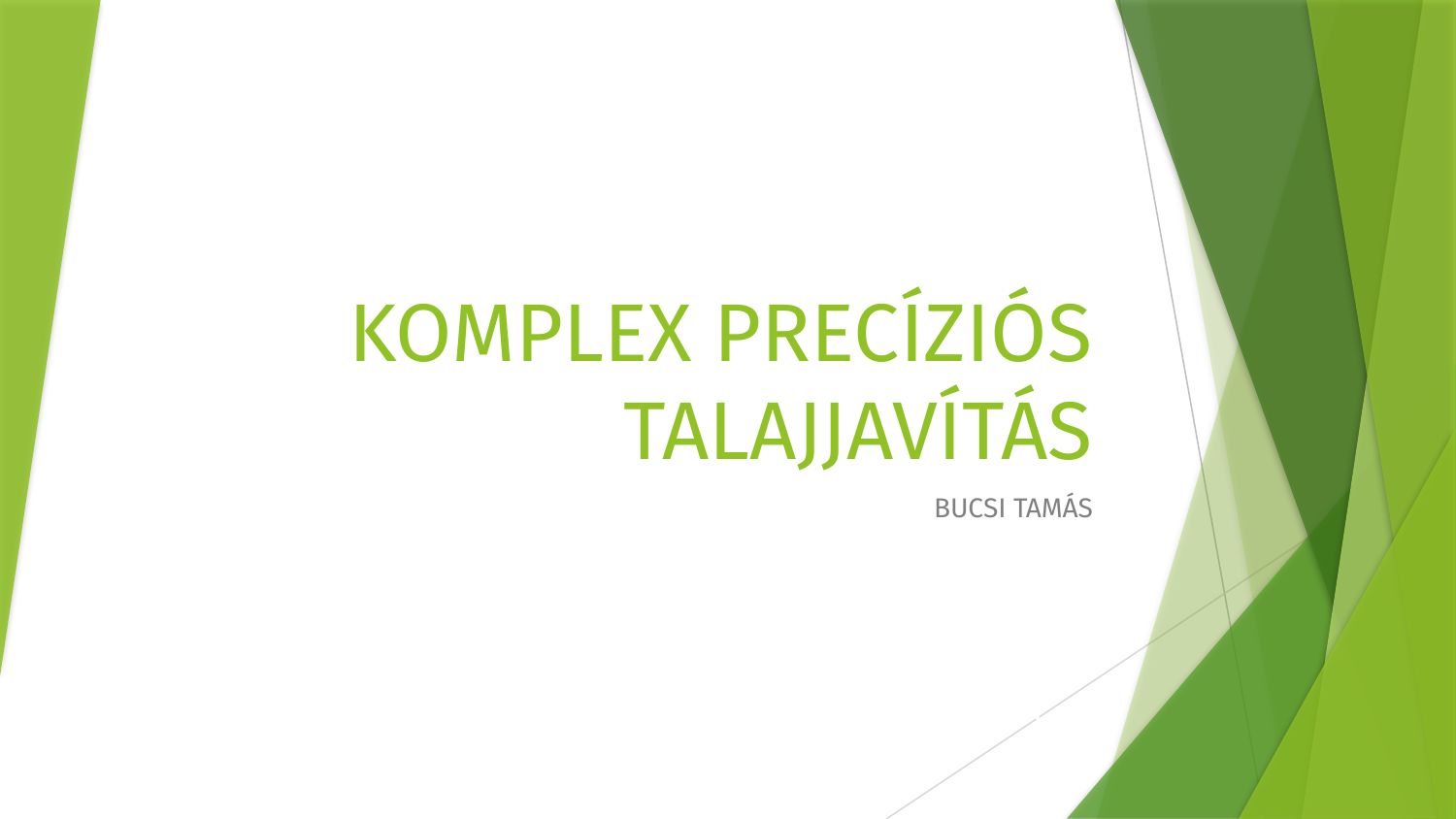

# KOMPLEX PRECÍZIÓS TALAJJAVÍTÁS
BUCSI TAMÁS
Talajvédelmi szakértő, AGRO AIM HUNGÁRIA KFT.